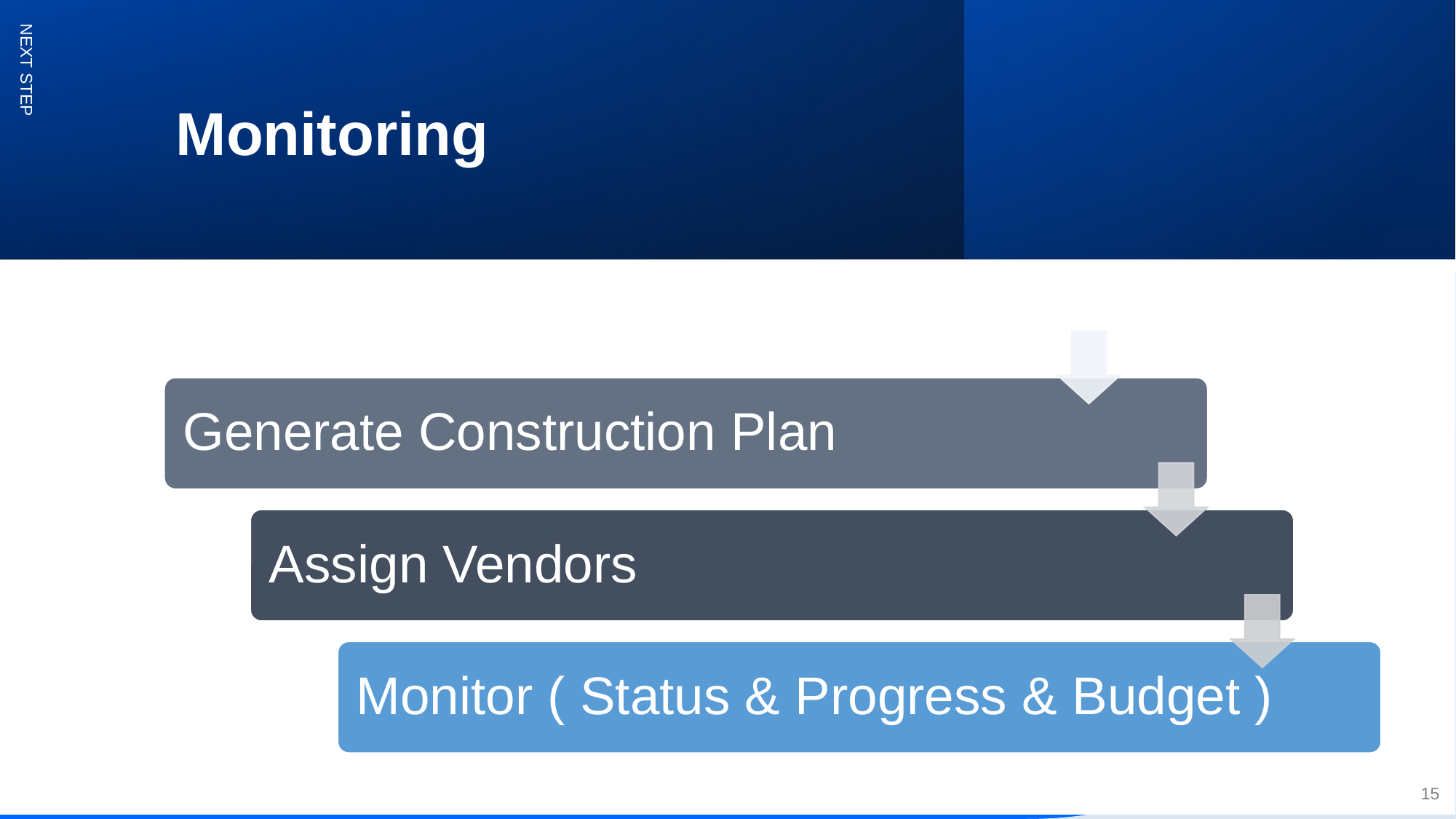

# Monitoring
NEXT STEP

Generate Construction Plan

Assign Vendors

Monitor ( Status & Progress & Budget )
15